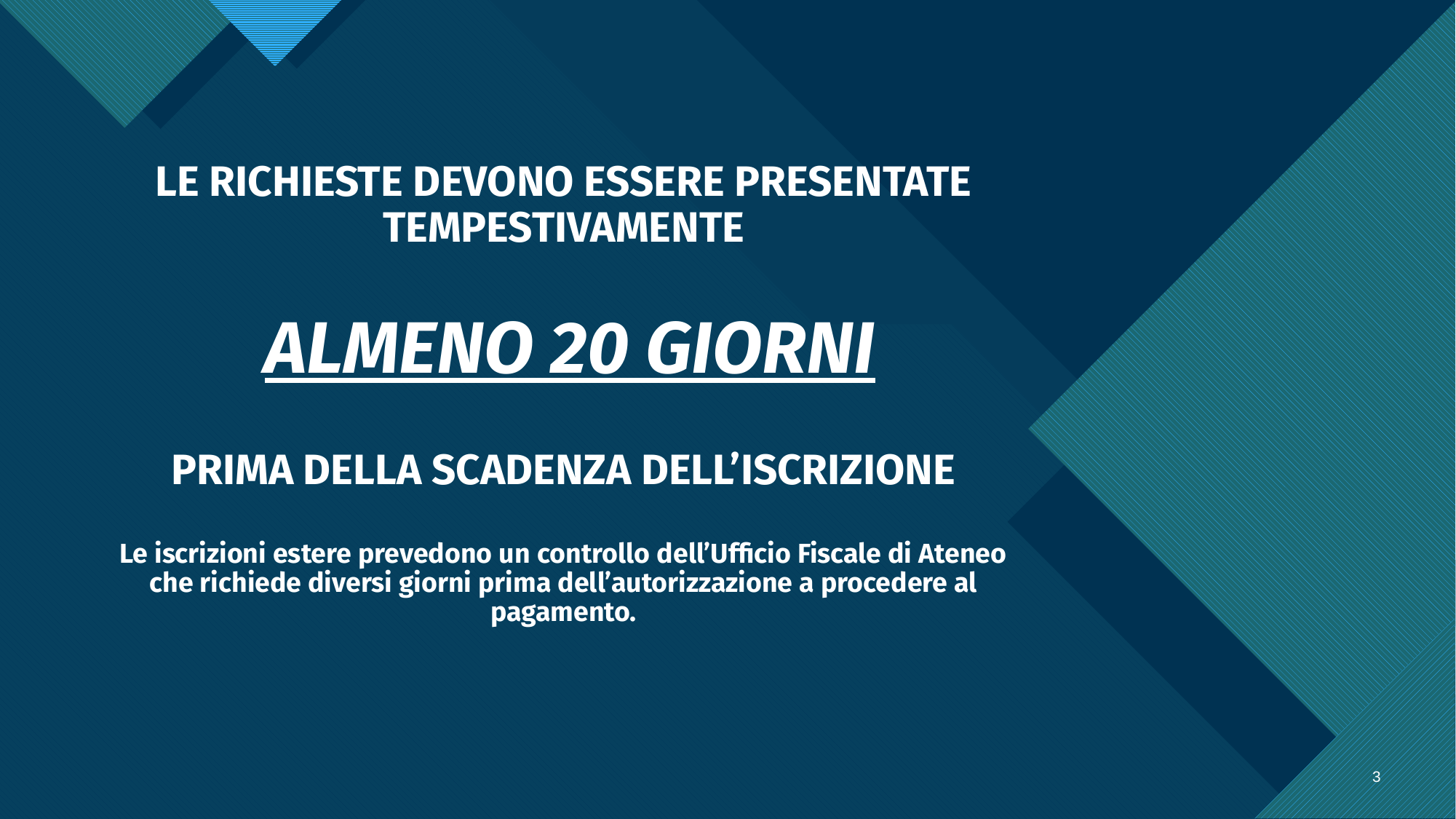

# LE RICHIESTE DEVONO ESSERE PRESENTATE TEMPESTIVAMENTE ALMENO 20 GIORNI PRIMA DELLA SCADENZA DELL’ISCRIZIONE Le iscrizioni estere prevedono un controllo dell’Ufficio Fiscale di Ateneo che richiede diversi giorni prima dell’autorizzazione a procedere al pagamento.
3